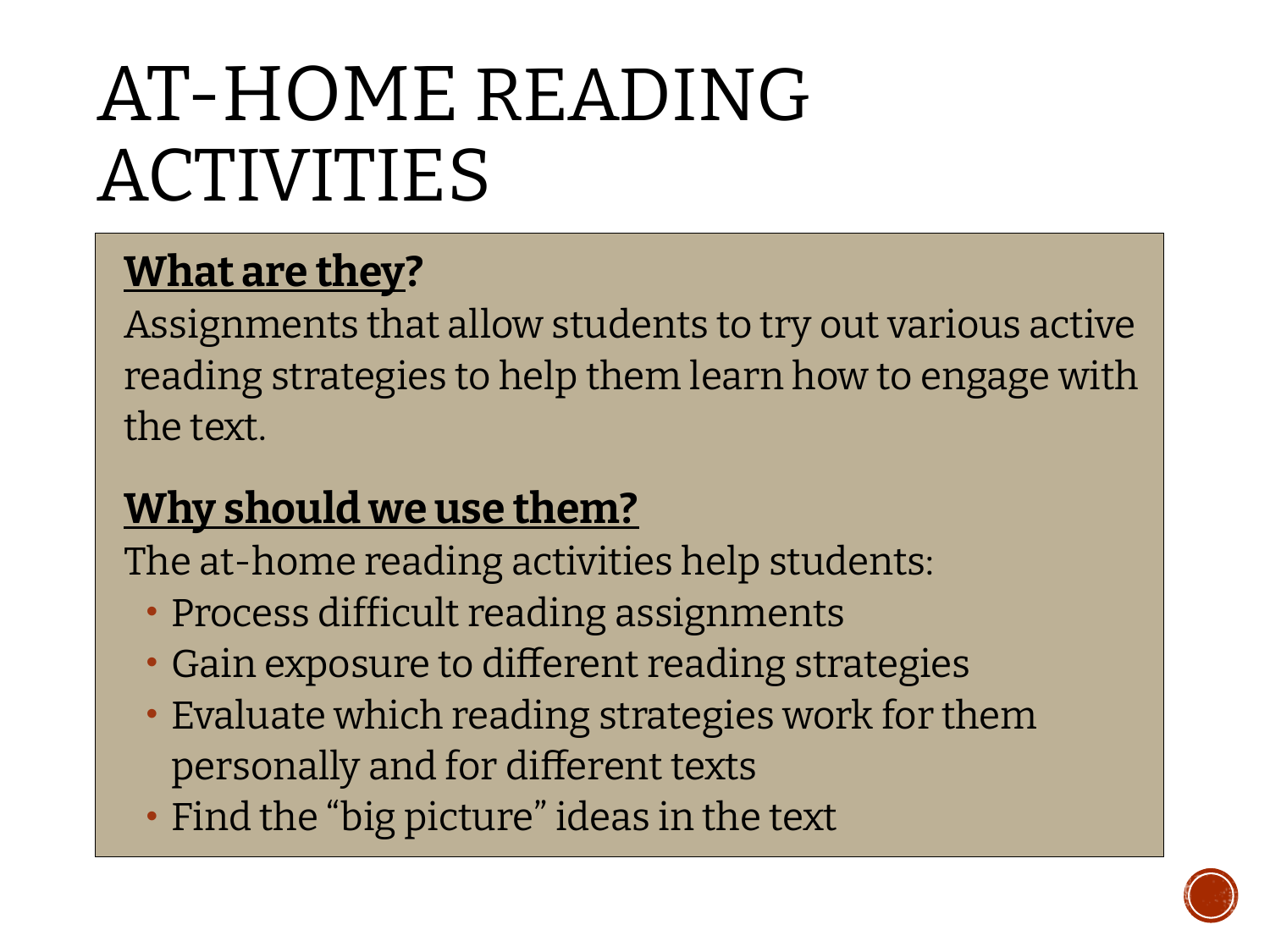

# At-Home Reading Activities
What are they?
Assignments that allow students to try out various active reading strategies to help them learn how to engage with the text.

Why should we use them?
The at-home reading activities help students:
Process difficult reading assignments
Gain exposure to different reading strategies
Evaluate which reading strategies work for them personally and for different texts
Find the “big picture” ideas in the text